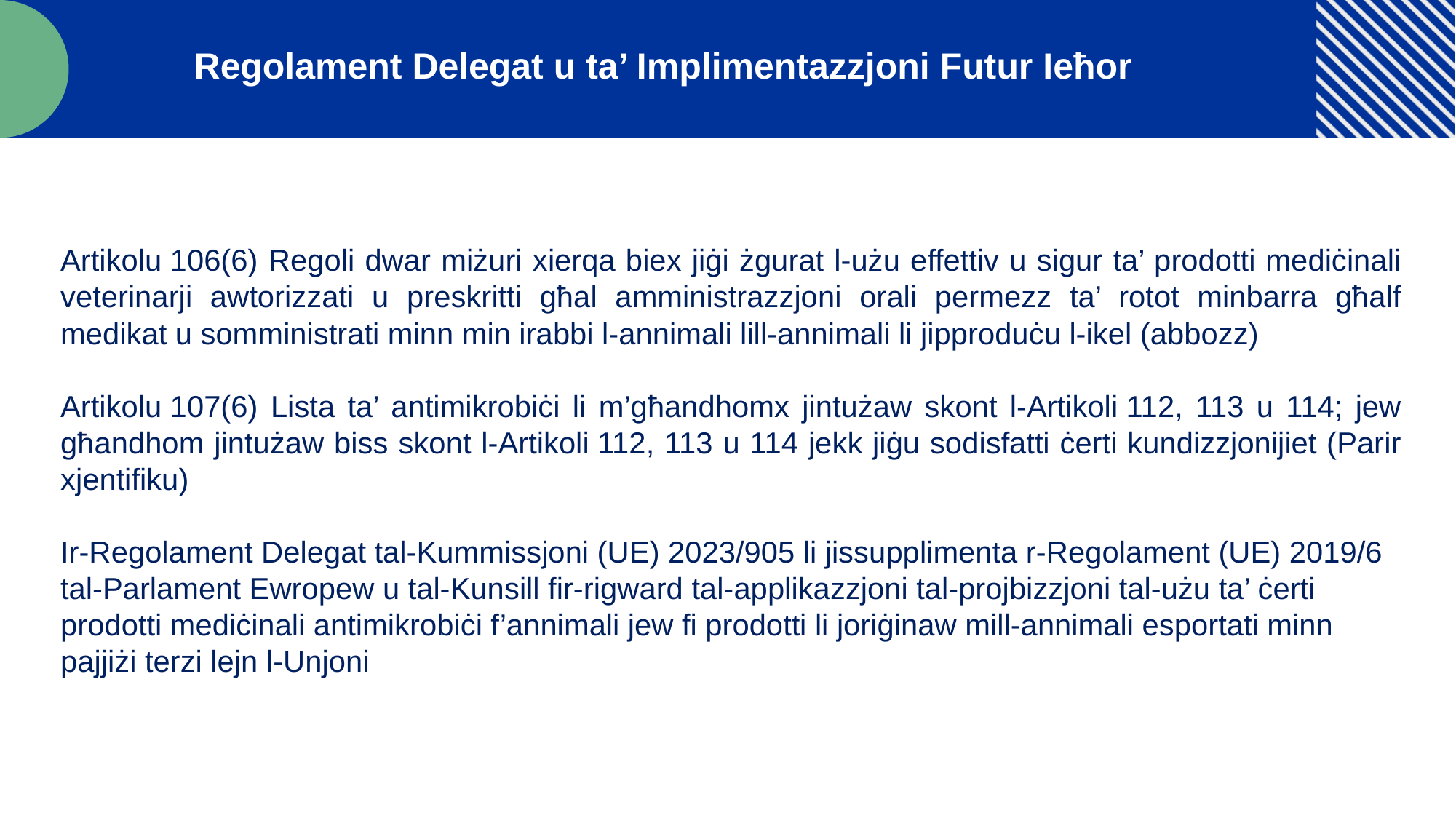

Regolament Delegat u ta’ Implimentazzjoni Futur Ieħor

Artikolu 106(6) Regoli dwar miżuri xierqa biex jiġi żgurat l-użu effettiv u sigur ta’ prodotti mediċinali veterinarji awtorizzati u preskritti għal amministrazzjoni orali permezz ta’ rotot minbarra għalf medikat u somministrati minn min irabbi l-annimali lill-annimali li jipproduċu l-ikel (abbozz)

Artikolu 107(6) Lista ta’ antimikrobiċi li m’għandhomx jintużaw skont l-Artikoli 112, 113 u 114; jew għandhom jintużaw biss skont l-Artikoli 112, 113 u 114 jekk jiġu sodisfatti ċerti kundizzjonijiet (Parir xjentifiku)

Ir-Regolament Delegat tal-Kummissjoni (UE) 2023/905 li jissupplimenta r-Regolament (UE) 2019/6 tal-Parlament Ewropew u tal-Kunsill fir-rigward tal-applikazzjoni tal-projbizzjoni tal-użu ta’ ċerti prodotti mediċinali antimikrobiċi f’annimali jew fi prodotti li joriġinaw mill-annimali esportati minn pajjiżi terzi lejn l-Unjoni